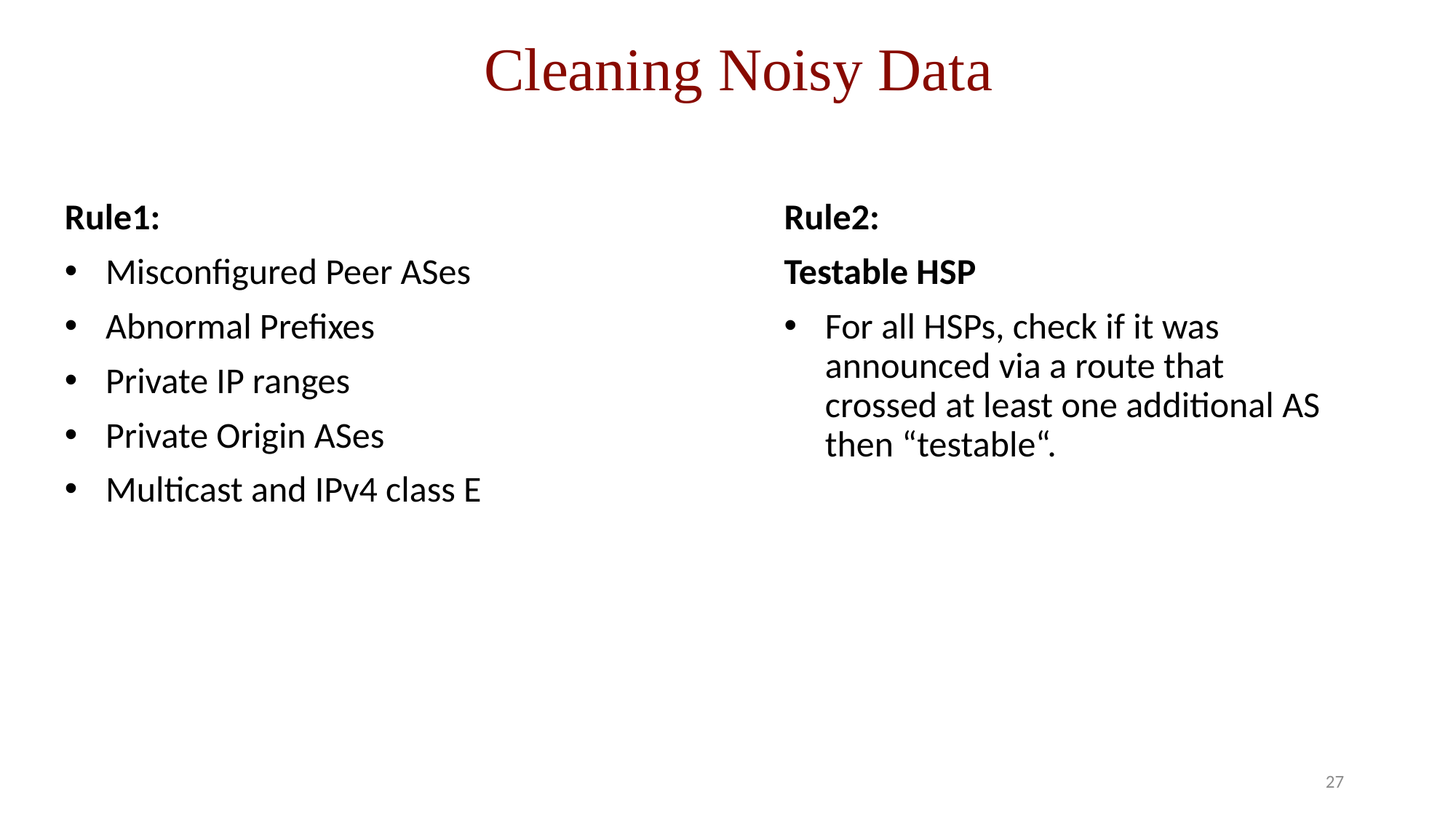

# Cleaning Noisy Data
Rule1:
Misconfigured Peer ASes
Abnormal Prefixes
Private IP ranges
Private Origin ASes
Multicast and IPv4 class E

Rule2:
Testable HSP
For all HSPs, check if it was announced via a route that  crossed at least one additional AS then “testable“.

27